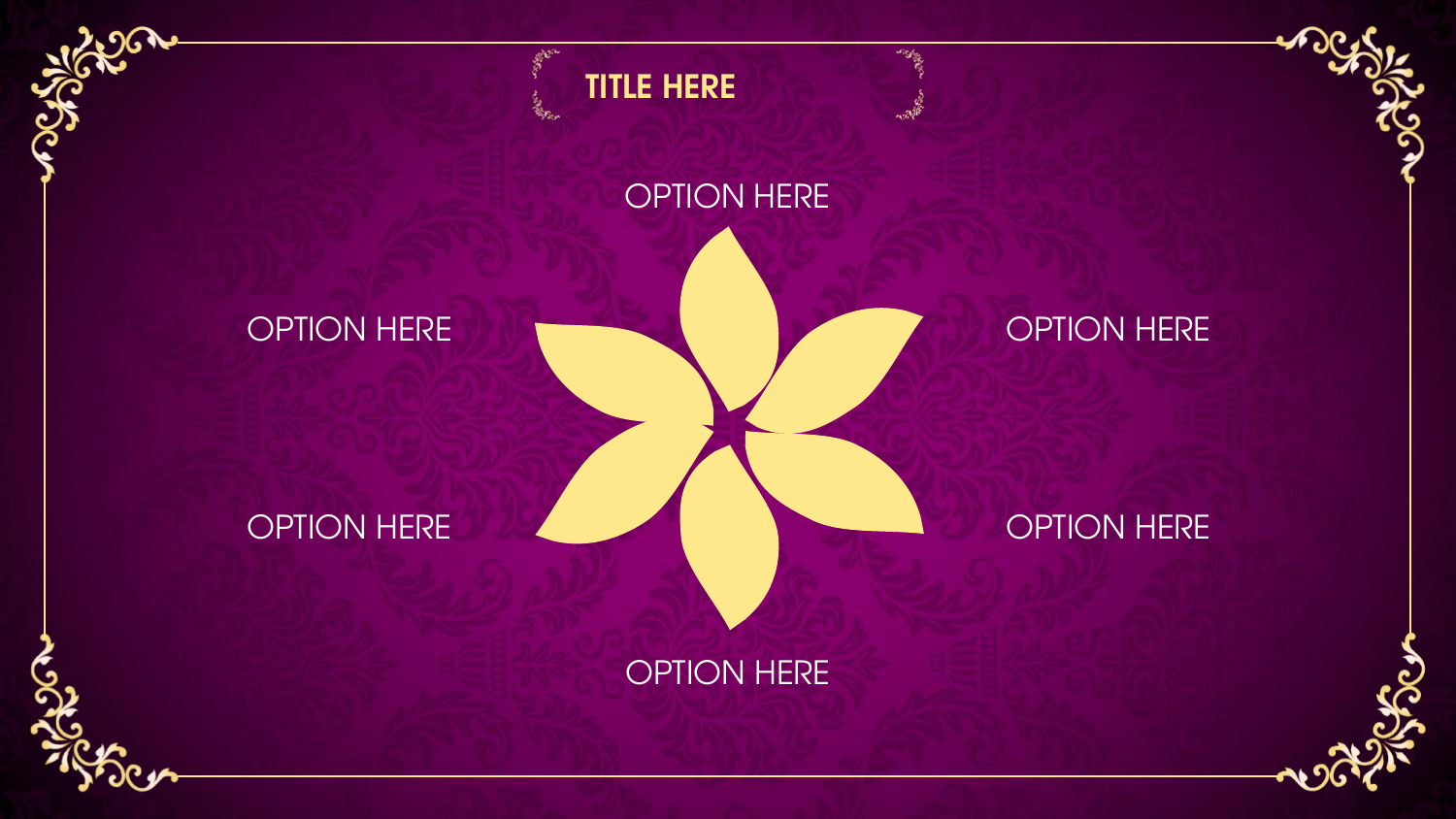

TITLE HERE
OPTION HERE

OPTION HERE
OPTION HERE

OPTION HERE
OPTION HERE
OPTION HERE